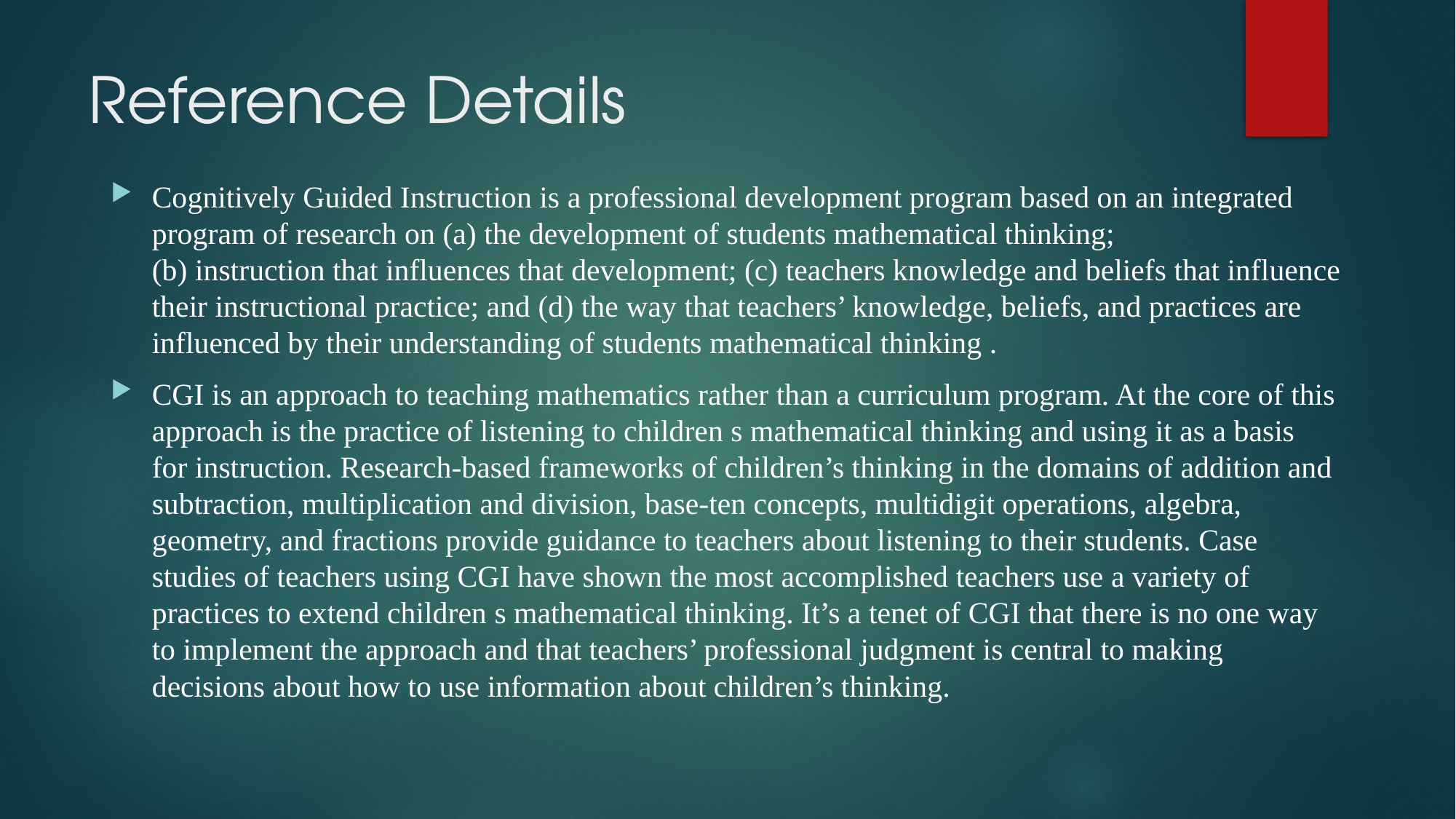

# Reference Details
Cognitively Guided Instruction is a professional development program based on an integrated program of research on (a) the development of students mathematical thinking; (b) instruction that influences that development; (c) teachers knowledge and beliefs that influence their instructional practice; and (d) the way that teachers’ knowledge, beliefs, and practices are influenced by their understanding of students mathematical thinking .
CGI is an approach to teaching mathematics rather than a curriculum program. At the core of this approach is the practice of listening to children s mathematical thinking and using it as a basis for instruction. Research-based frameworks of children’s thinking in the domains of addition and subtraction, multiplication and division, base-ten concepts, multidigit operations, algebra, geometry, and fractions provide guidance to teachers about listening to their students. Case studies of teachers using CGI have shown the most accomplished teachers use a variety of practices to extend children s mathematical thinking. It’s a tenet of CGI that there is no one way to implement the approach and that teachers’ professional judgment is central to making decisions about how to use information about children’s thinking.